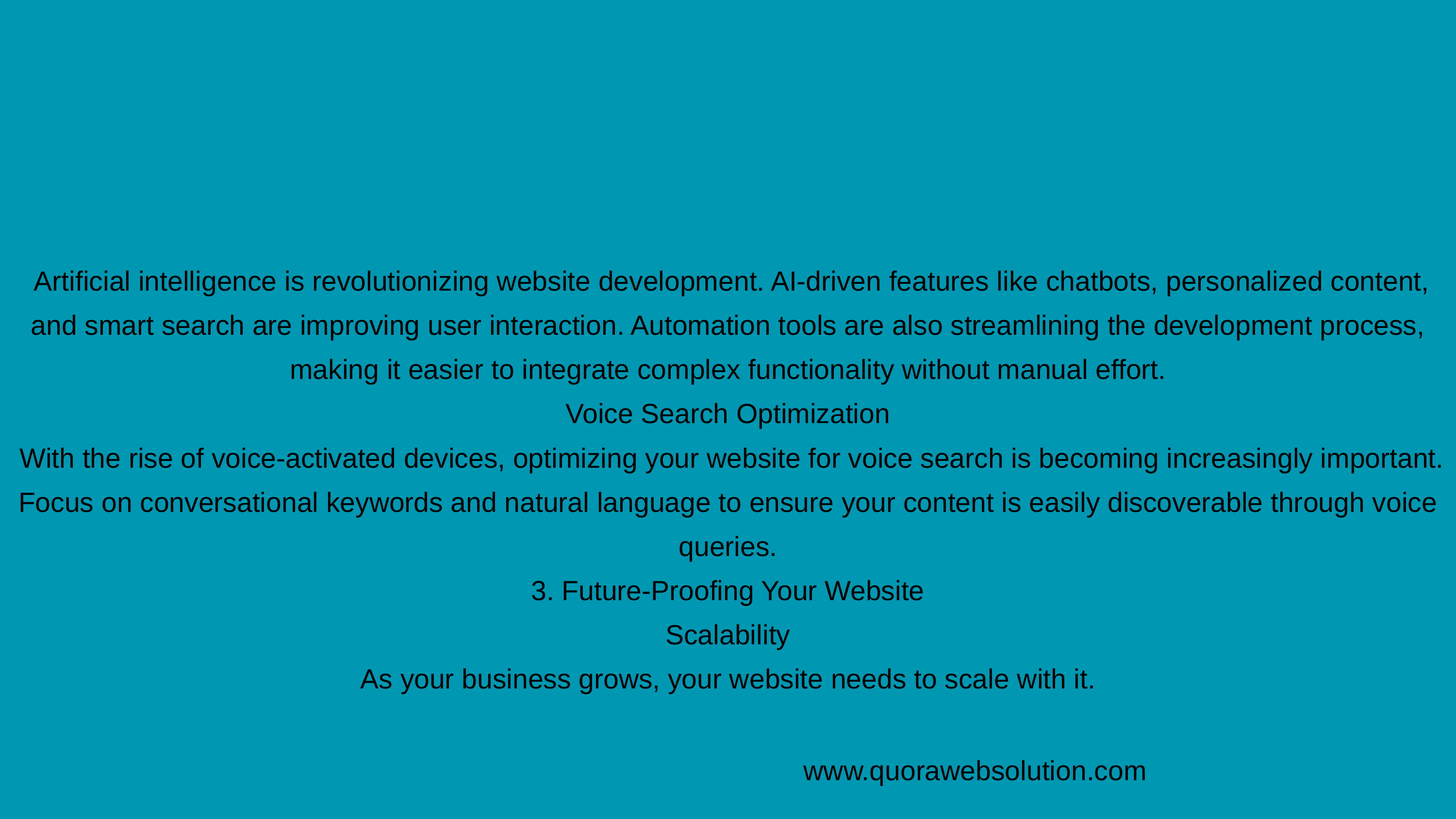

Artificial intelligence is revolutionizing website development. AI-driven features like chatbots, personalized content, and smart search are improving user interaction. Automation tools are also streamlining the development process, making it easier to integrate complex functionality without manual effort.
Voice Search Optimization
 With the rise of voice-activated devices, optimizing your website for voice search is becoming increasingly important. Focus on conversational keywords and natural language to ensure your content is easily discoverable through voice queries.
3. Future-Proofing Your Website
Scalability
 As your business grows, your website needs to scale with it.
www.quorawebsolution.com